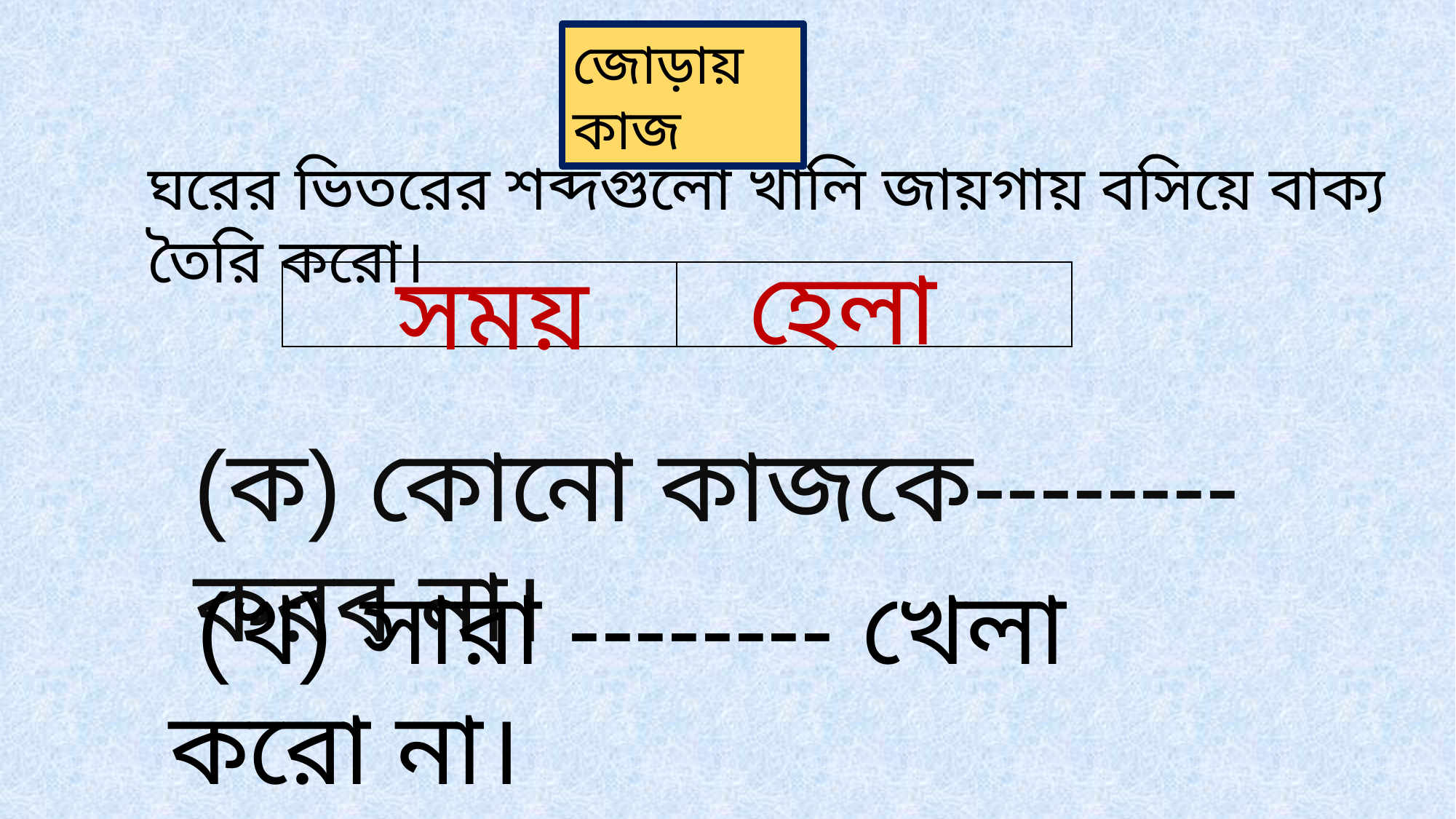

জোড়ায় কাজ
ঘরের ভিতরের শব্দগুলো খালি জায়গায় বসিয়ে বাক্য তৈরি করো।
হেলা
সময়
|  |  |
| --- | --- |
(ক) কোনো কাজকে-------- করব না।
 (খ) সারা -------- খেলা করো না।